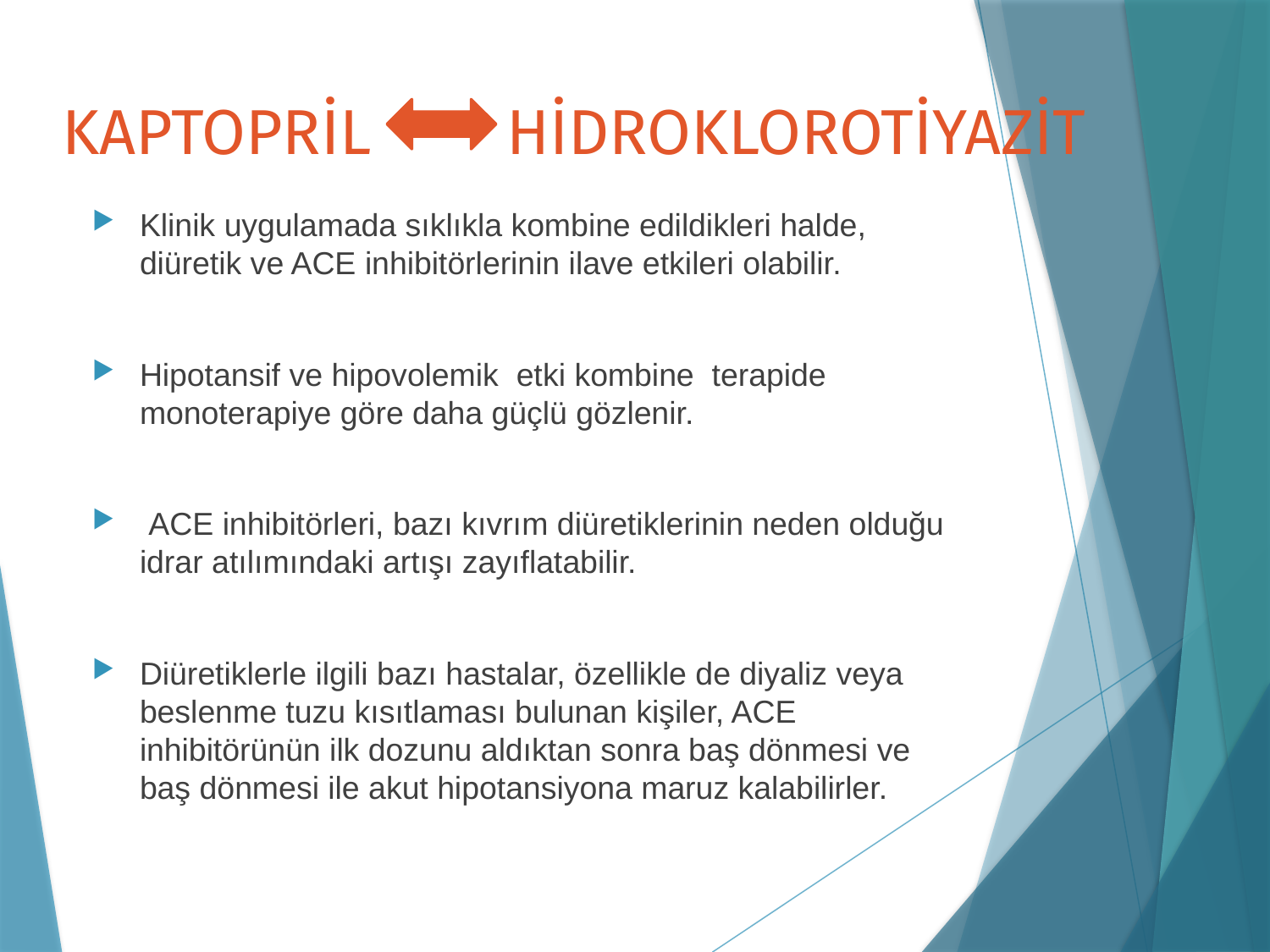

# KAPTOPRİL        HİDROKLOROTİYAZİT

Klinik uygulamada sıklıkla kombine edildikleri halde, diüretik ve ACE inhibitörlerinin ilave etkileri olabilir.

Hipotansif ve hipovolemik  etki kombine  terapide monoterapiye göre daha güçlü gözlenir.

 ACE inhibitörleri, bazı kıvrım diüretiklerinin neden olduğu idrar atılımındaki artışı zayıflatabilir.

Diüretiklerle ilgili bazı hastalar, özellikle de diyaliz veya beslenme tuzu kısıtlaması bulunan kişiler, ACE inhibitörünün ilk dozunu aldıktan sonra baş dönmesi ve baş dönmesi ile akut hipotansiyona maruz kalabilirler.